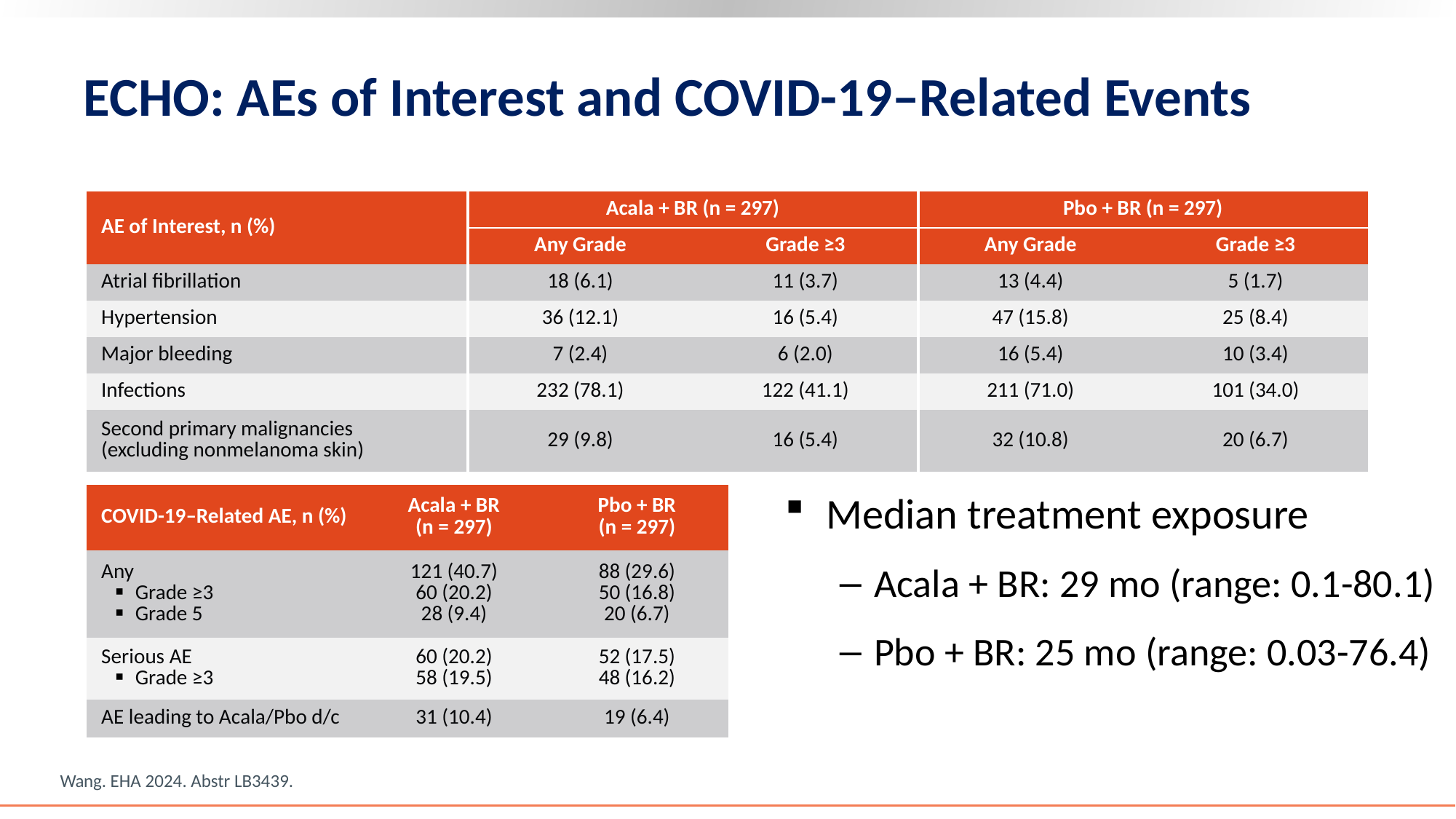

# ECHO: AEs of Interest and COVID-19–Related Events
| AE of Interest, n (%) | Acala + BR (n = 297) |  | Pbo + BR (n = 297) |  |
| --- | --- | --- | --- | --- |
|  | Any Grade | Grade ≥3 | Any Grade | Grade ≥3 |
| Atrial fibrillation | 18 (6.1) | 11 (3.7) | 13 (4.4) | 5 (1.7) |
| Hypertension | 36 (12.1) | 16 (5.4) | 47 (15.8) | 25 (8.4) |
| Major bleeding | 7 (2.4) | 6 (2.0) | 16 (5.4) | 10 (3.4) |
| Infections | 232 (78.1) | 122 (41.1) | 211 (71.0) | 101 (34.0) |
| Second primary malignancies (excluding nonmelanoma skin) | 29 (9.8) | 16 (5.4) | 32 (10.8) | 20 (6.7) |
| COVID-19–Related AE, n (%) | Acala + BR (n = 297) | Pbo + BR (n = 297) |
| --- | --- | --- |
| Any Grade ≥3 Grade 5 | 121 (40.7) 60 (20.2) 28 (9.4) | 88 (29.6) 50 (16.8) 20 (6.7) |
| Serious AE Grade ≥3 | 60 (20.2) 58 (19.5) | 52 (17.5) 48 (16.2) |
| AE leading to Acala/Pbo d/c | 31 (10.4) | 19 (6.4) |
Median treatment exposure
Acala + BR: 29 mo (range: 0.1-80.1)
Pbo + BR: 25 mo (range: 0.03-76.4)

Wang. EHA 2024. Abstr LB3439.